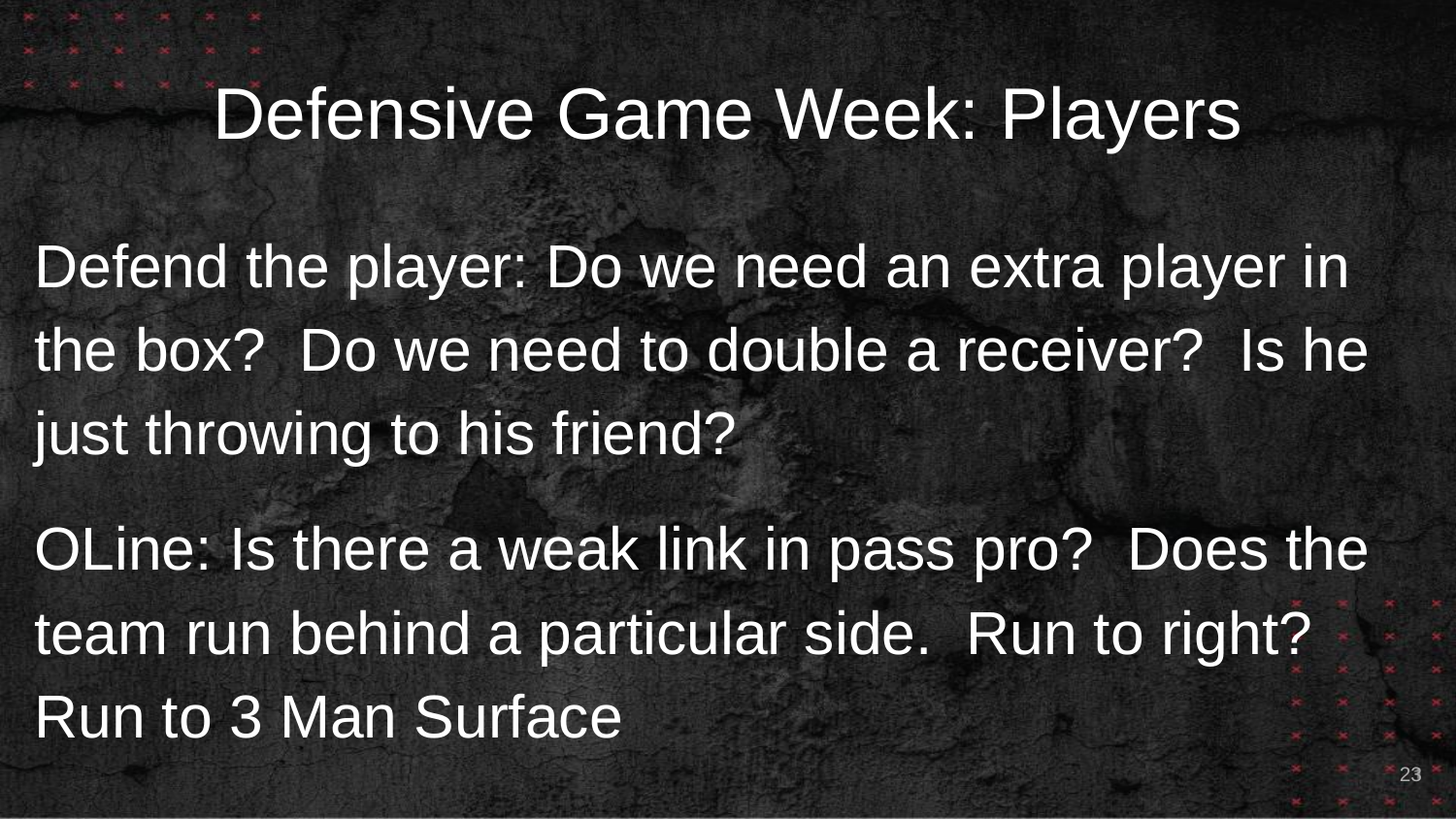

# Defensive Game Week: Players
Defend the player: Do we need an extra player in the box?  Do we need to double a receiver?  Is he just throwing to his friend?
OLine: Is there a weak link in pass pro?  Does the team run behind a particular side.  Run to right? Run to 3 Man Surface

23